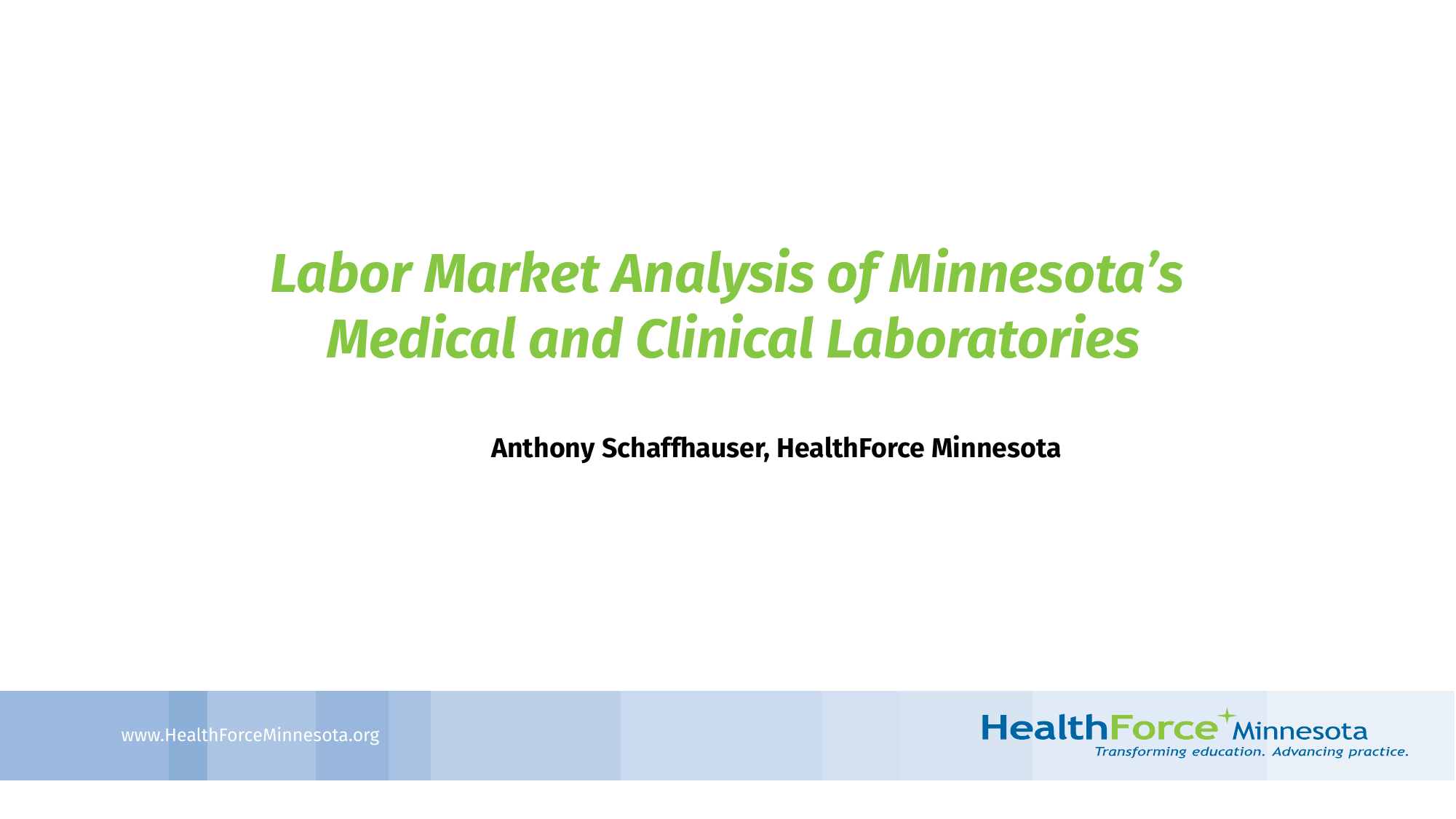

# Labor Market Analysis of Minnesota’s Medical and Clinical Laboratories
Anthony Schaffhauser, HealthForce Minnesota